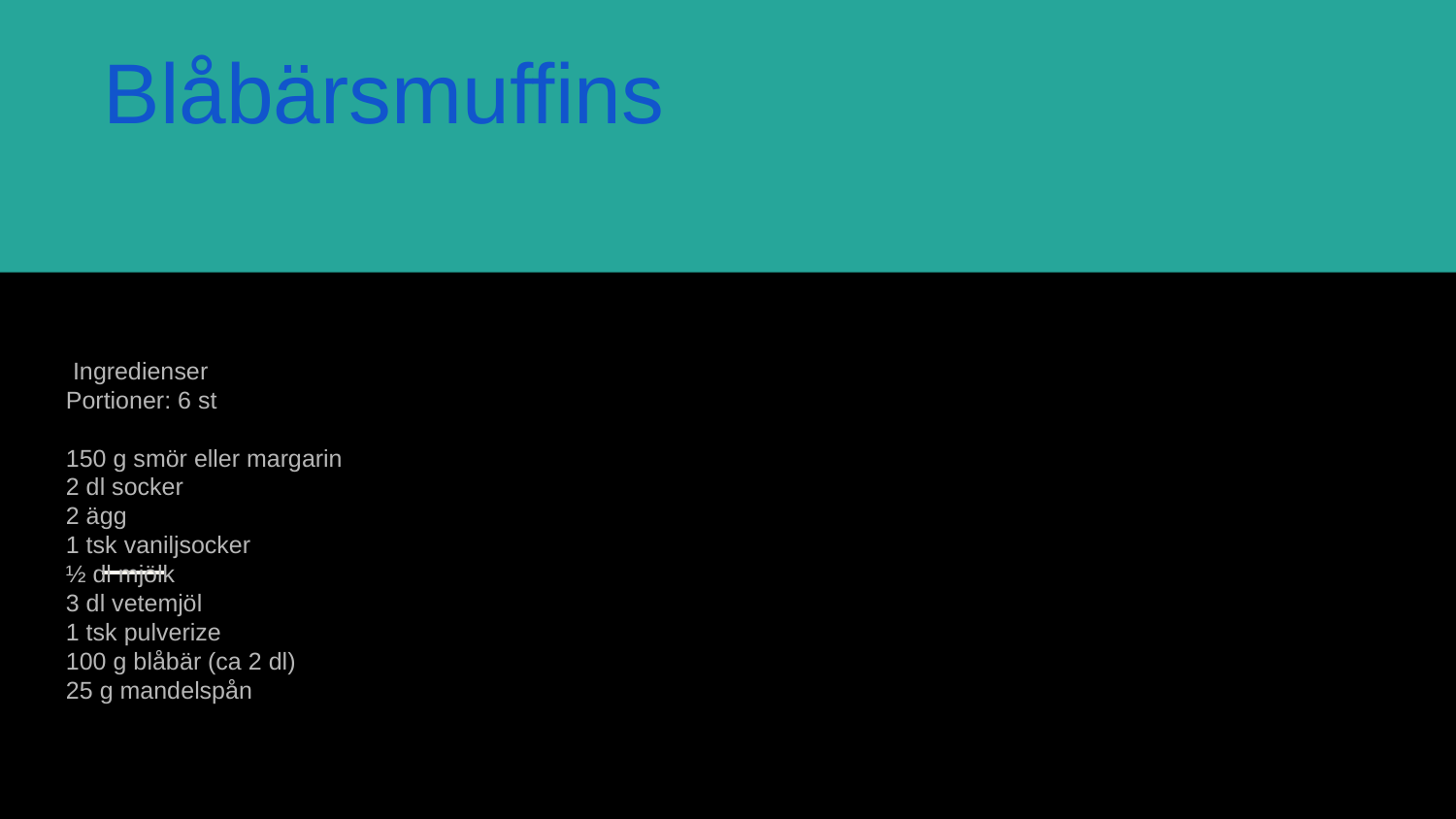

# Blåbärsmuffins

 Ingredienser
Portioner: 6 st

150 g smör eller margarin
2 dl socker
2 ägg
1 tsk vaniljsocker
½ dl mjölk
3 dl vetemjöl
1 tsk pulverize
100 g blåbär (ca 2 dl)
25 g mandelspån